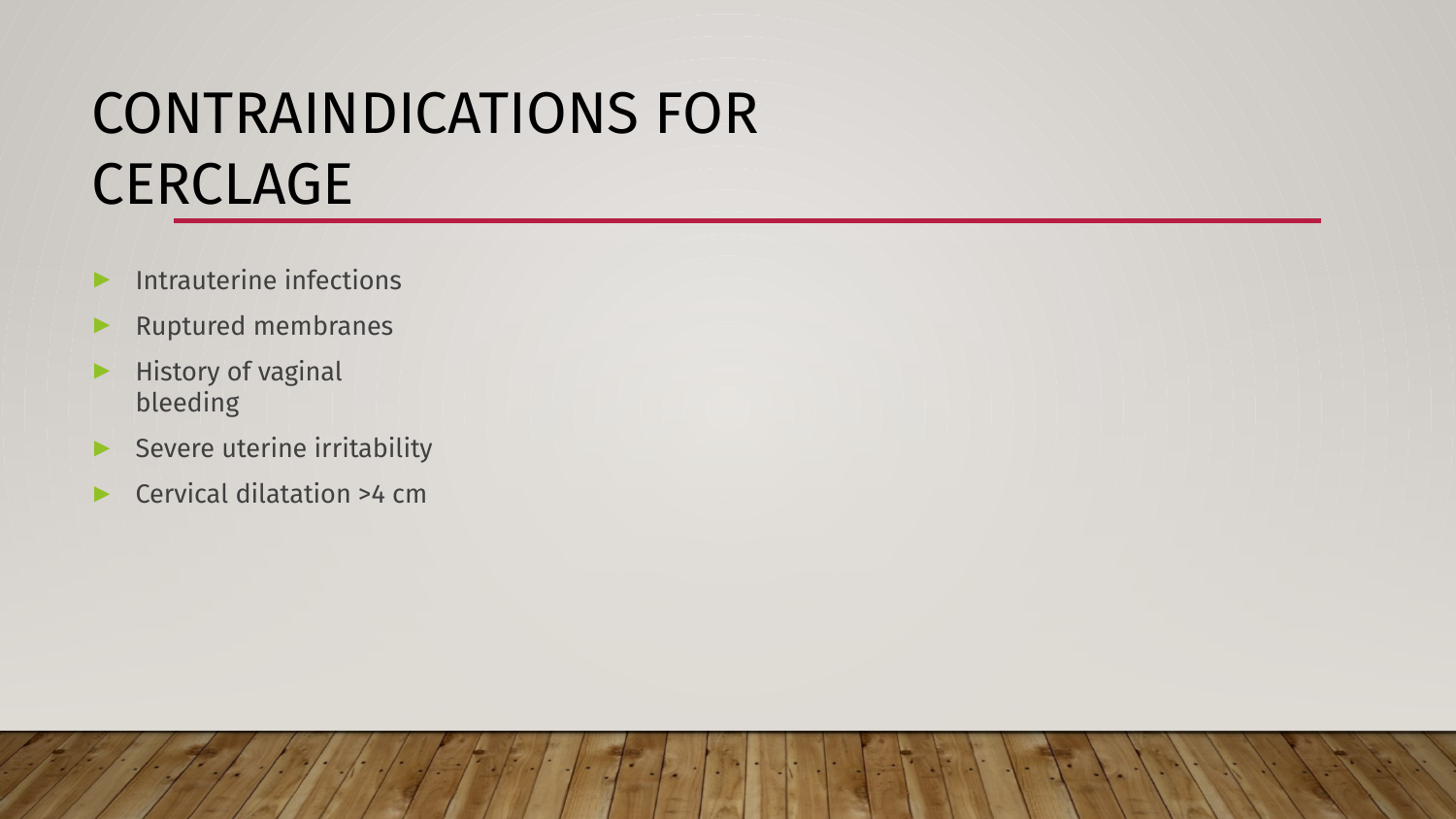

# CONTRAINDICATIONS FOR CERCLAGE
Intrauterine infections
Ruptured membranes
History of vaginal bleeding
Severe uterine irritability
Cervical dilatation >4 cm